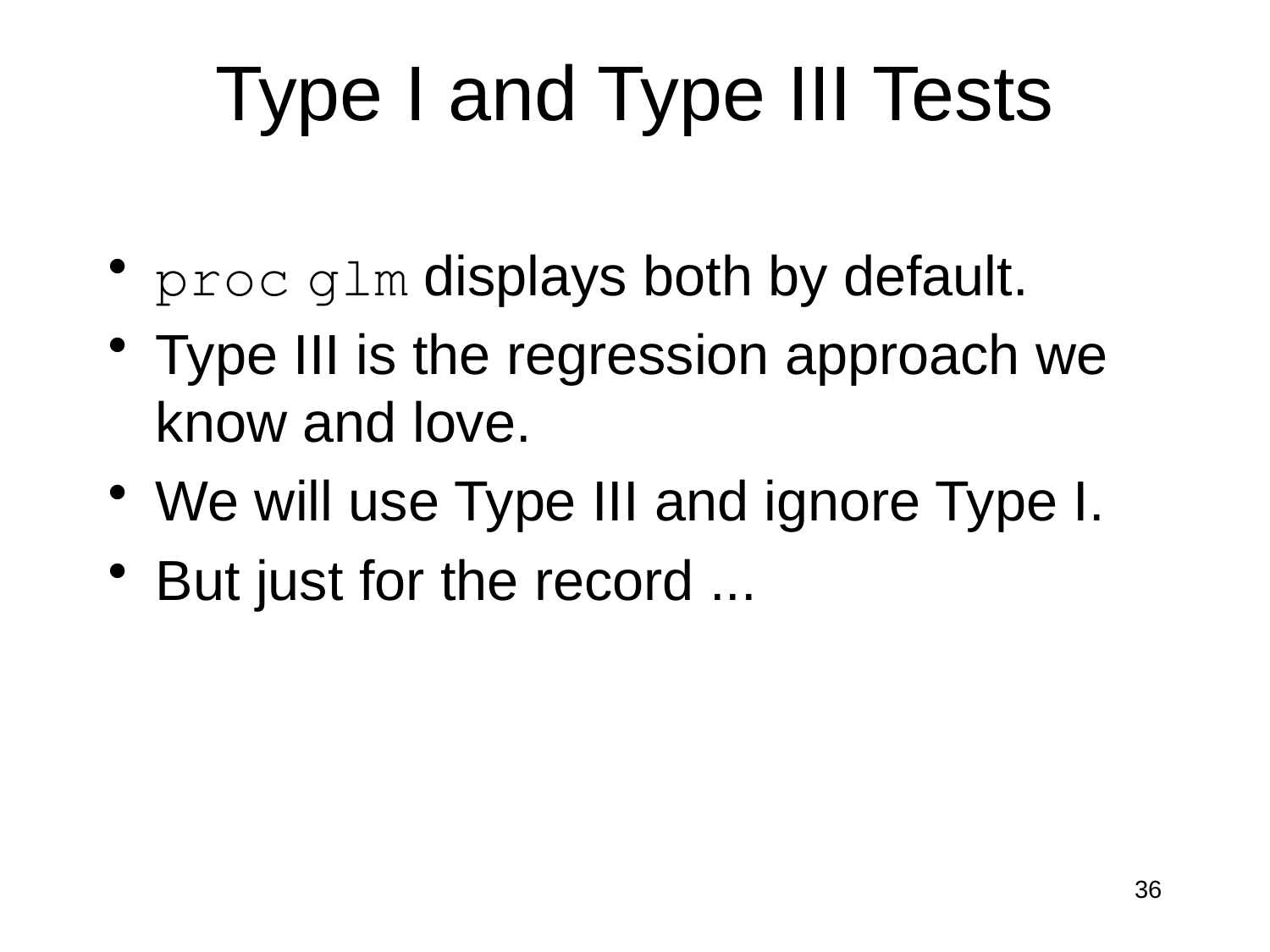

# Type I and Type III Tests
proc glm displays both by default.
Type III is the regression approach we know and love.
We will use Type III and ignore Type I.
But just for the record ...
36